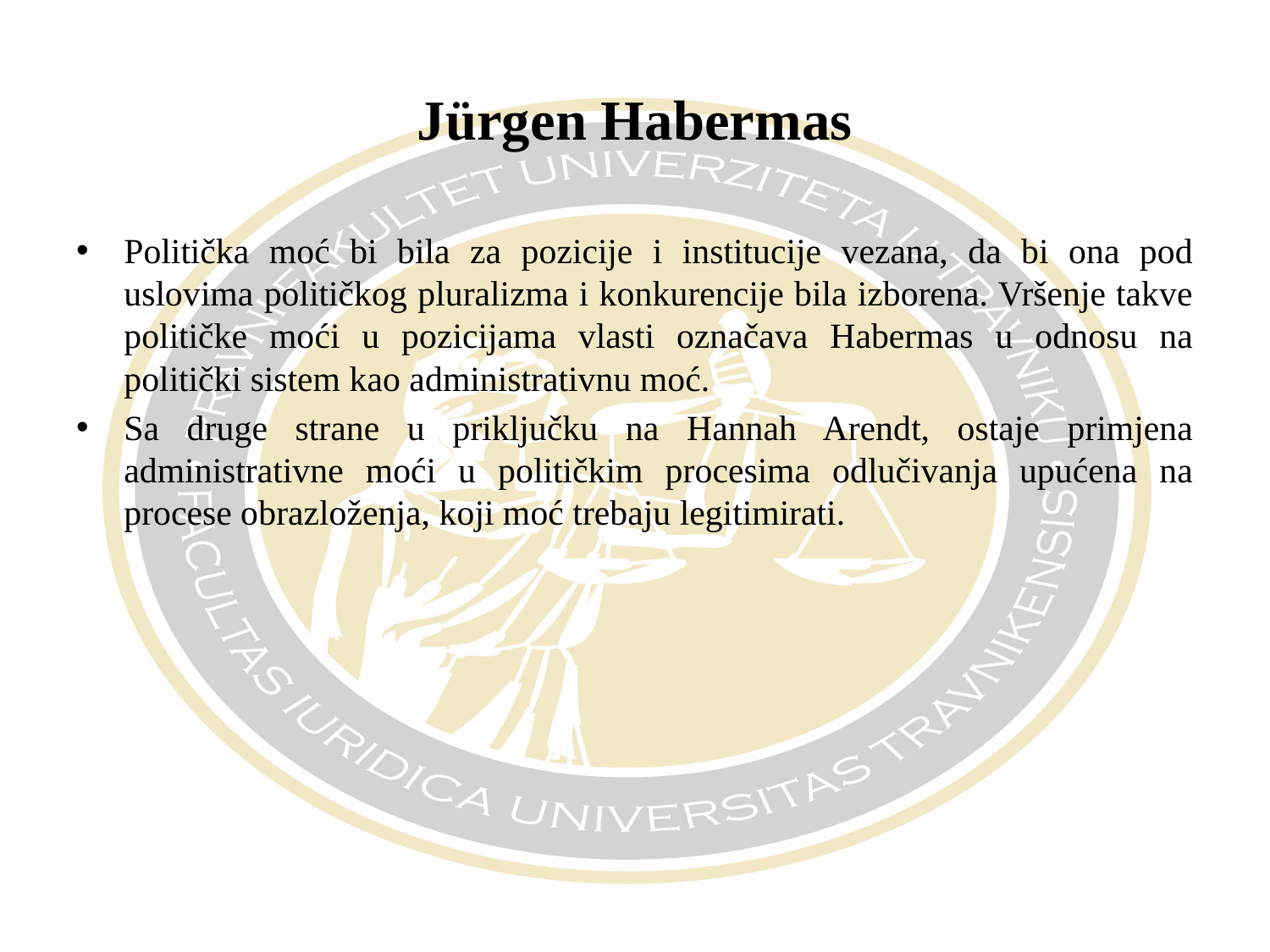

# Jürgen Habermas
Politička moć bi bila za pozicije i institucije vezana, da bi ona pod uslovima političkog pluralizma i konkurencije bila izborena. Vršenje takve političke moći u pozicijama vlasti označava Habermas u odnosu na politički sistem kao administrativnu moć.
Sa druge strane u priključku na Hannah Arendt, ostaje primjena administrativne moći u političkim procesima odlučivanja upućena na procese obrazloženja, koji moć trebaju legitimirati.